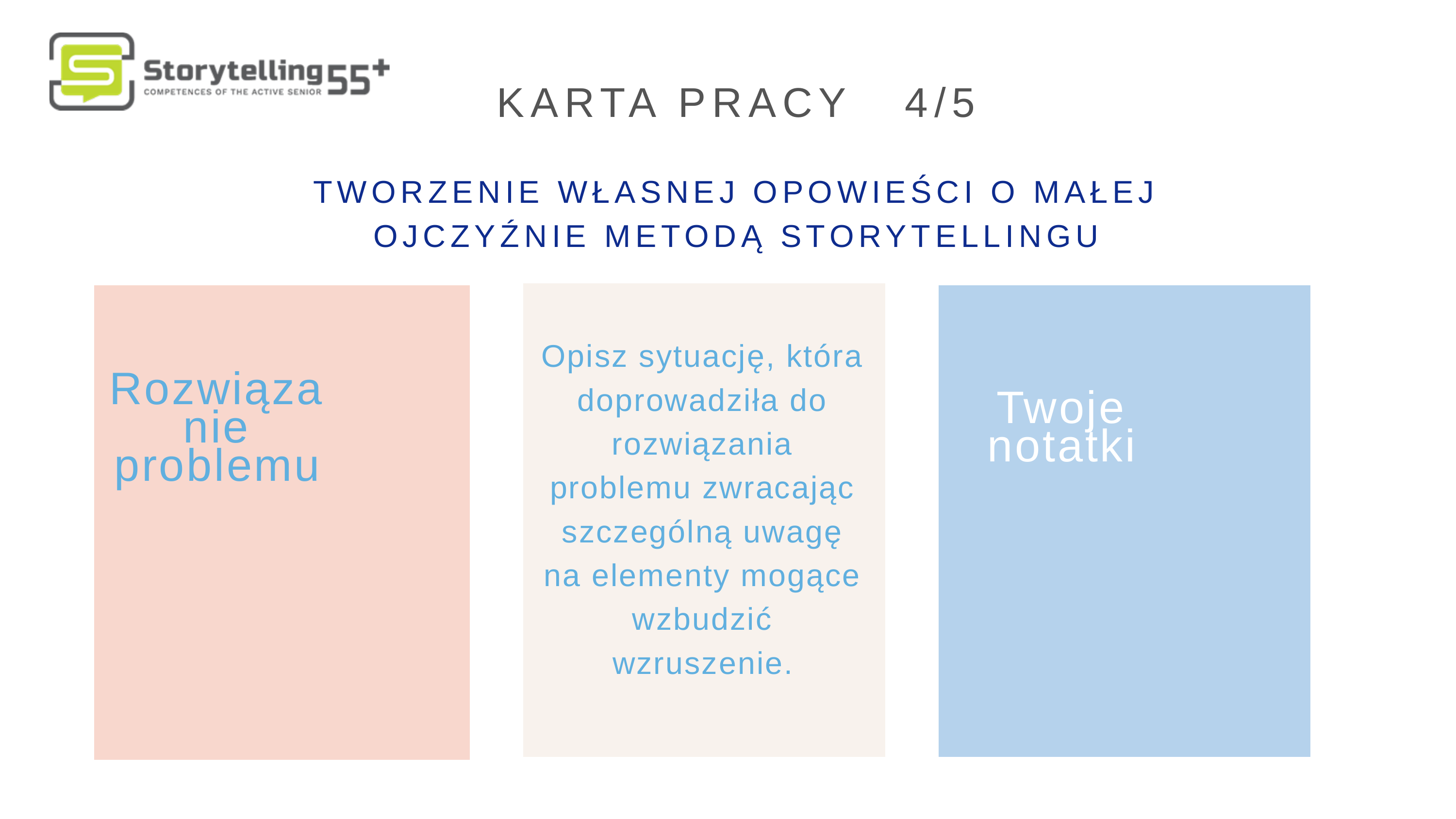

KARTA PRACY   4/5

TWORZENIE WŁASNEJ OPOWIEŚCI O MAŁEJ OJCZYŹNIE METODĄ STORYTELLINGU

Rozwiązanie problemu

Twoje notatki
Opisz sytuację, która doprowadziła do rozwiązania problemu zwracając szczególną uwagę na elementy mogące wzbudzić wzruszenie.